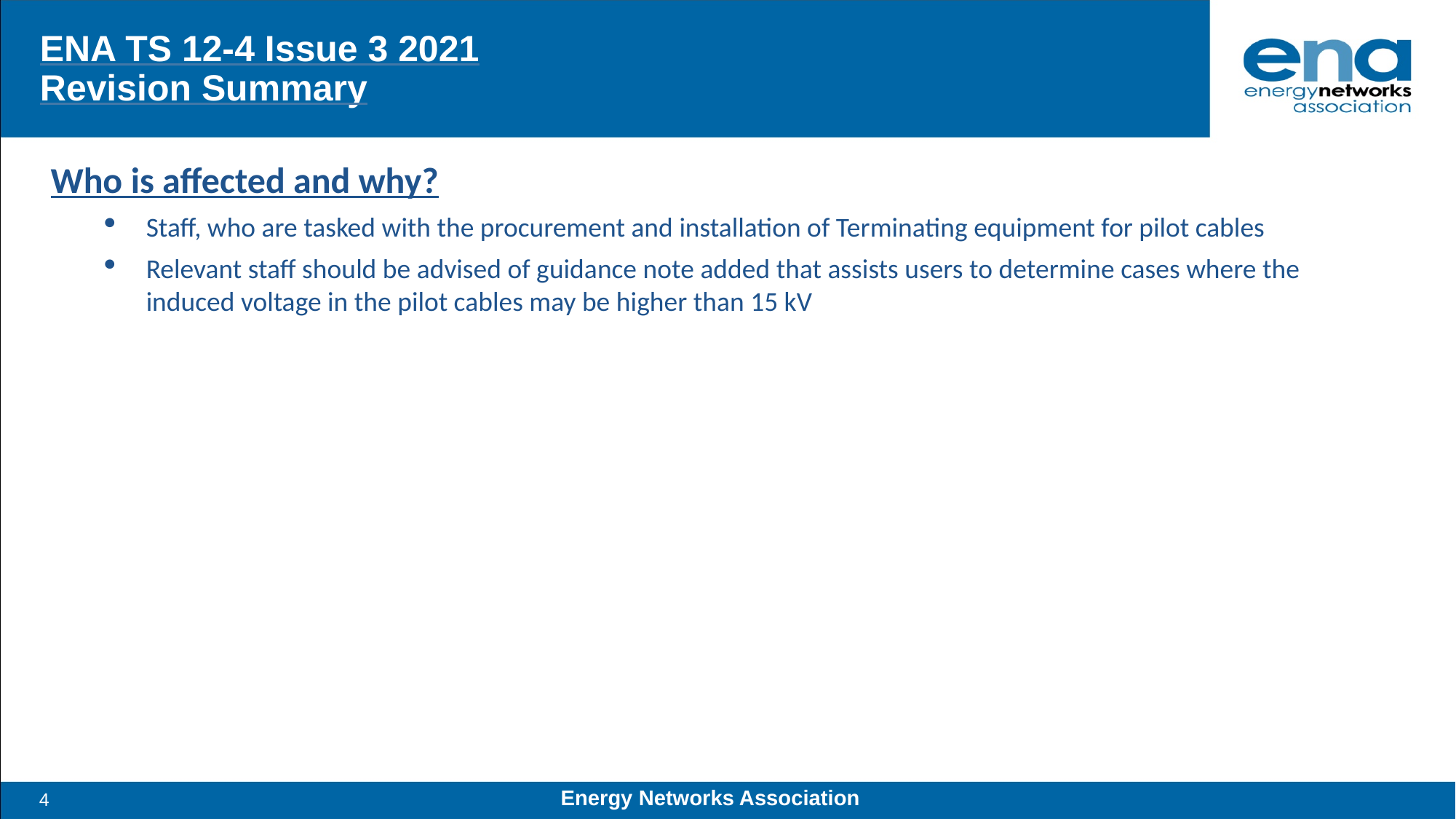

# ENA TS 12-4 Issue 3 2021 Revision Summary
Who is affected and why?
Staff, who are tasked with the procurement and installation of Terminating equipment for pilot cables
Relevant staff should be advised of guidance note added that assists users to determine cases where the induced voltage in the pilot cables may be higher than 15 kV